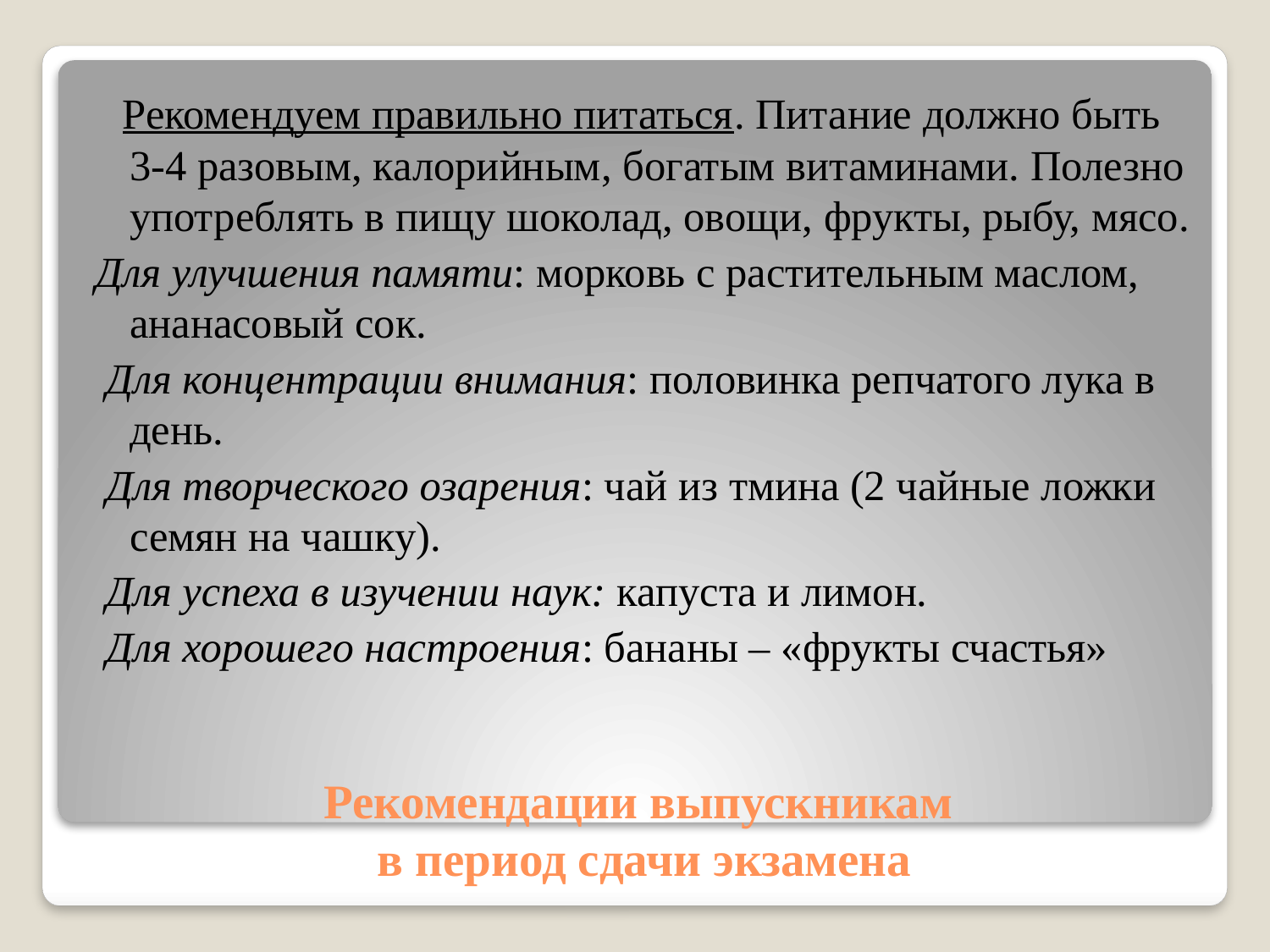

Рекомендуем правильно питаться. Питание должно быть 3-4 разовым, калорийным, богатым витаминами. Полезно употреблять в пищу шоколад, овощи, фрукты, рыбу, мясо.
Для улучшения памяти: морковь с растительным маслом, ананасовый сок.
 Для концентрации внимания: половинка репчатого лука в день.
 Для творческого озарения: чай из тмина (2 чайные ложки семян на чашку).
 Для успеха в изучении наук: капуста и лимон.
 Для хорошего настроения: бананы – «фрукты счастья»
# Рекомендации выпускникам в период сдачи экзамена